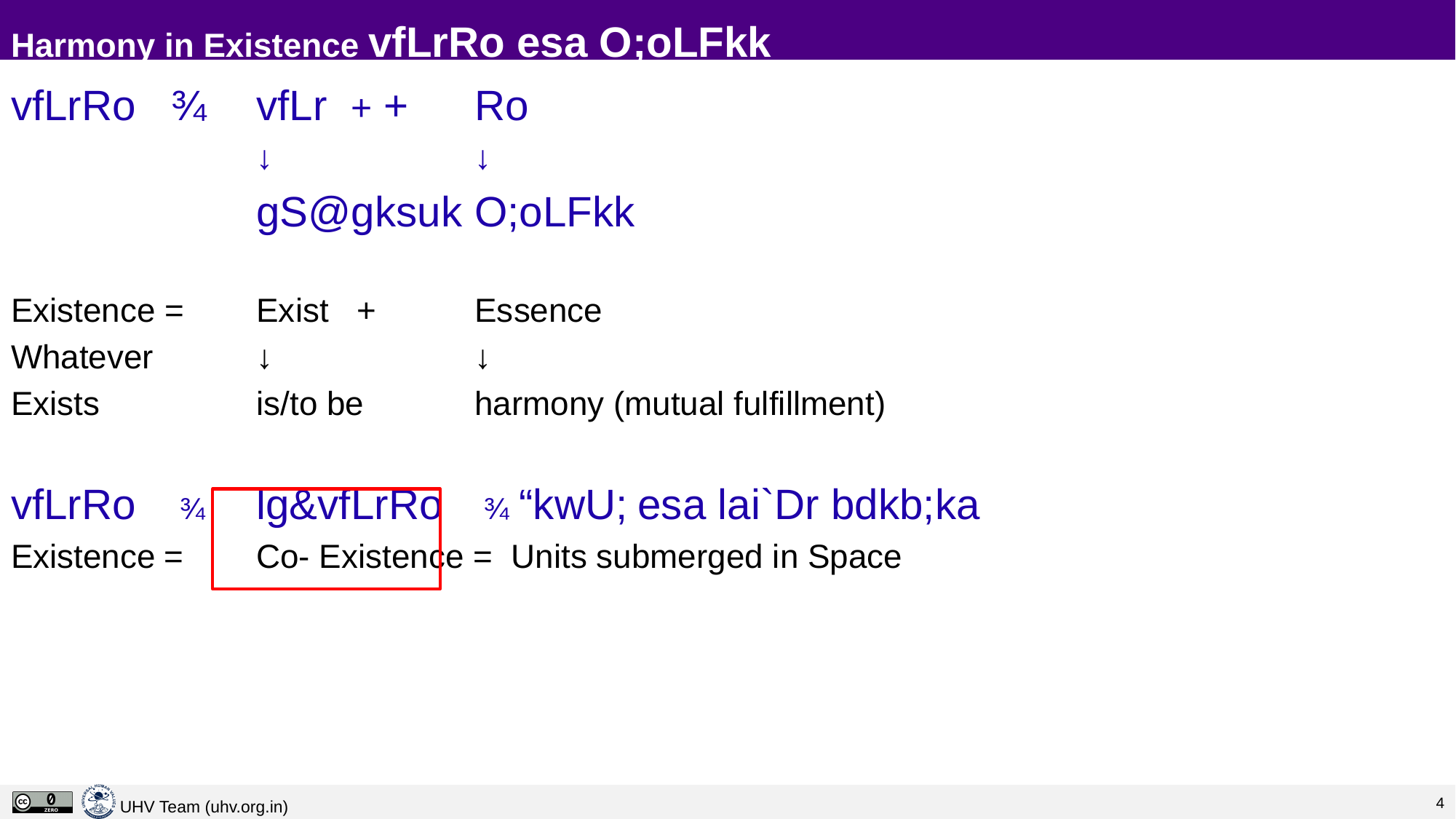

# Harmony in Existence vfLrRo esa O;oLFkk
vfLrRo   ¾ 	vfLr  + +  	Ro
			↓		↓
			gS@gksuk	O;oLFkk

Existence = 	Exist   + 	Essence
Whatever 	↓		↓
Exists	  	is/to be	   	harmony (mutual fulfillment)

vfLrRo     ¾ 	lg&vfLrRo    ¾ “kwU; esa lai`Dr bdkb;ka
Existence = 	Co- Existence =  Units submerged in Space